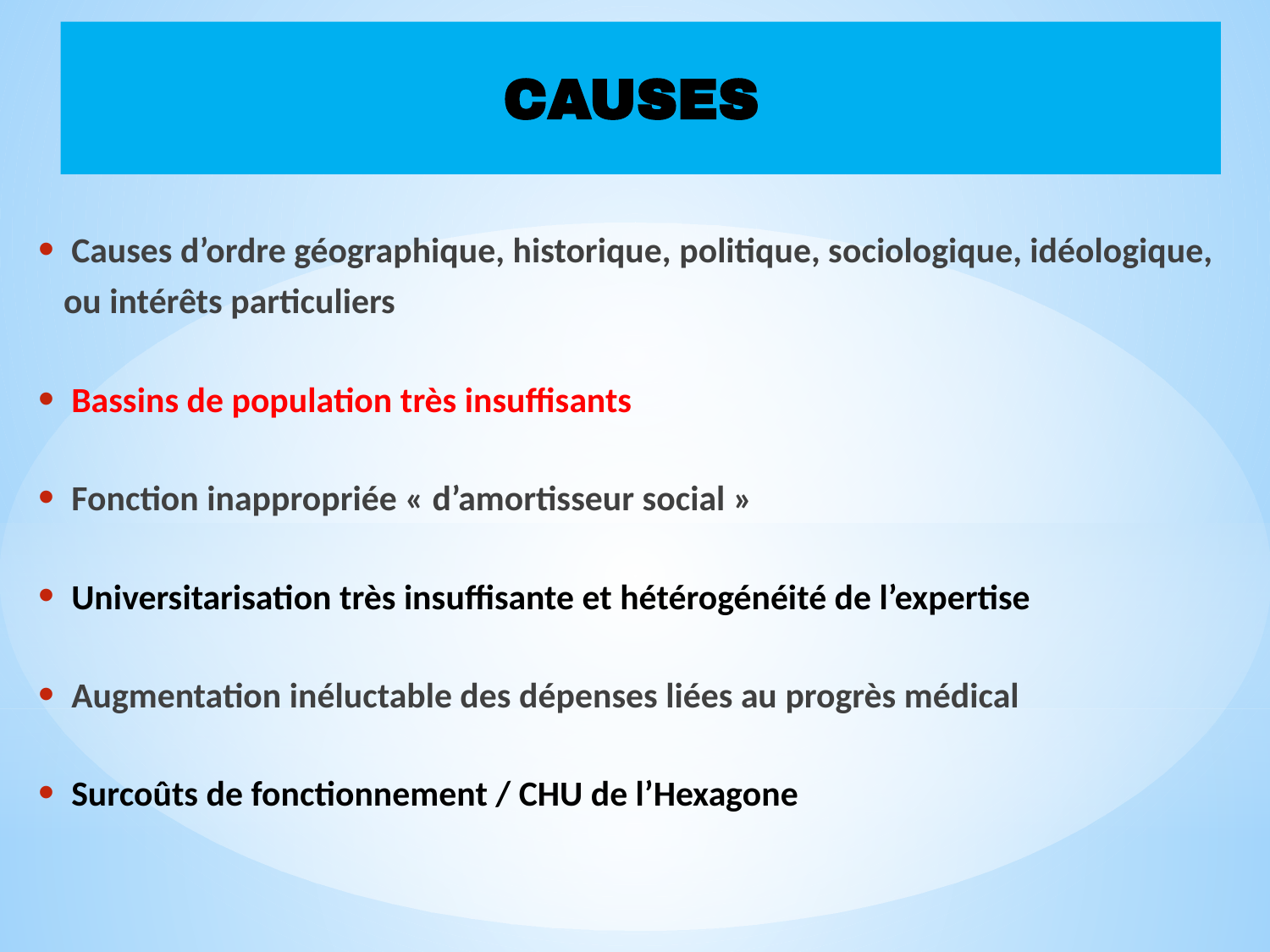

# CAUSES

 Causes d’ordre géographique, historique, politique, sociologique, idéologique, ou intérêts particuliers
 Bassins de population très insuffisants
 Fonction inappropriée « d’amortisseur social »
 Universitarisation très insuffisante et hétérogénéité de l’expertise
 Augmentation inéluctable des dépenses liées au progrès médical
 Surcoûts de fonctionnement / CHU de l’Hexagone